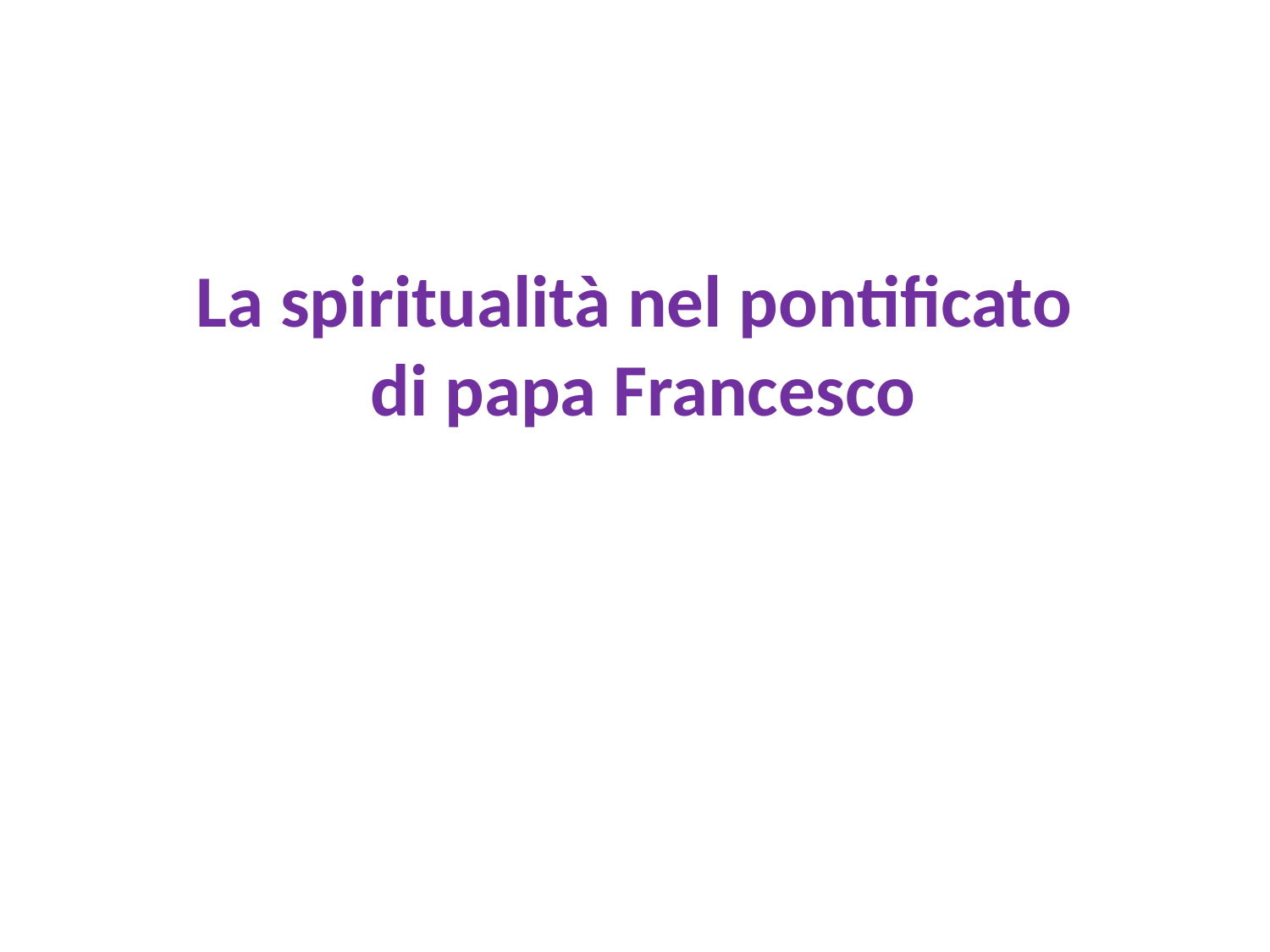

# La spiritualità nel pontificato di papa Francesco